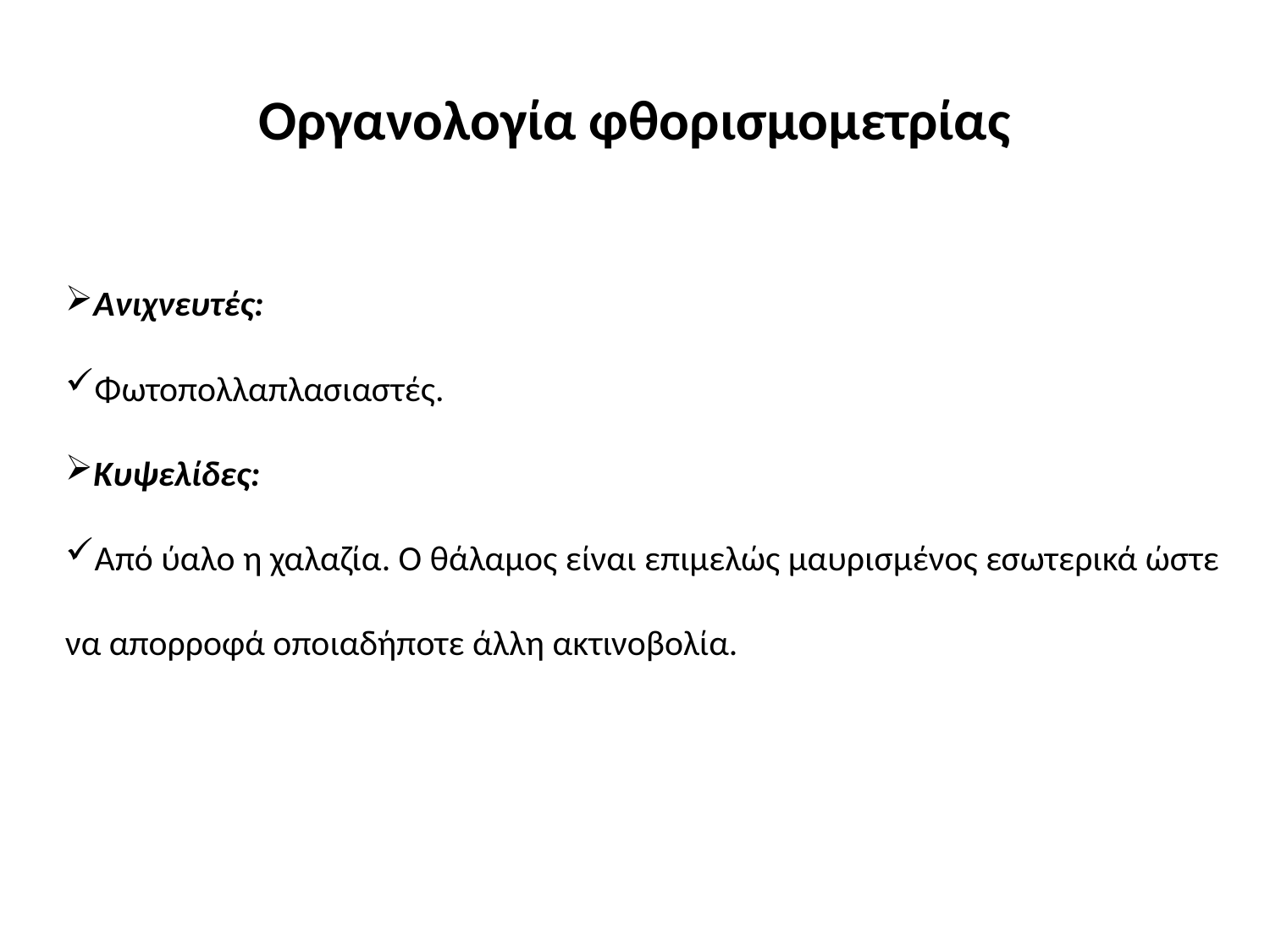

# Οργανολογία φθορισμομετρίας
Ανιχνευτές:
Φωτοπολλαπλασιαστές.
Κυψελίδες:
Από ύαλο η χαλαζία. Ο θάλαμος είναι επιμελώς μαυρισμένος εσωτερικά ώστε να απορροφά οποιαδήποτε άλλη ακτινοβολία.